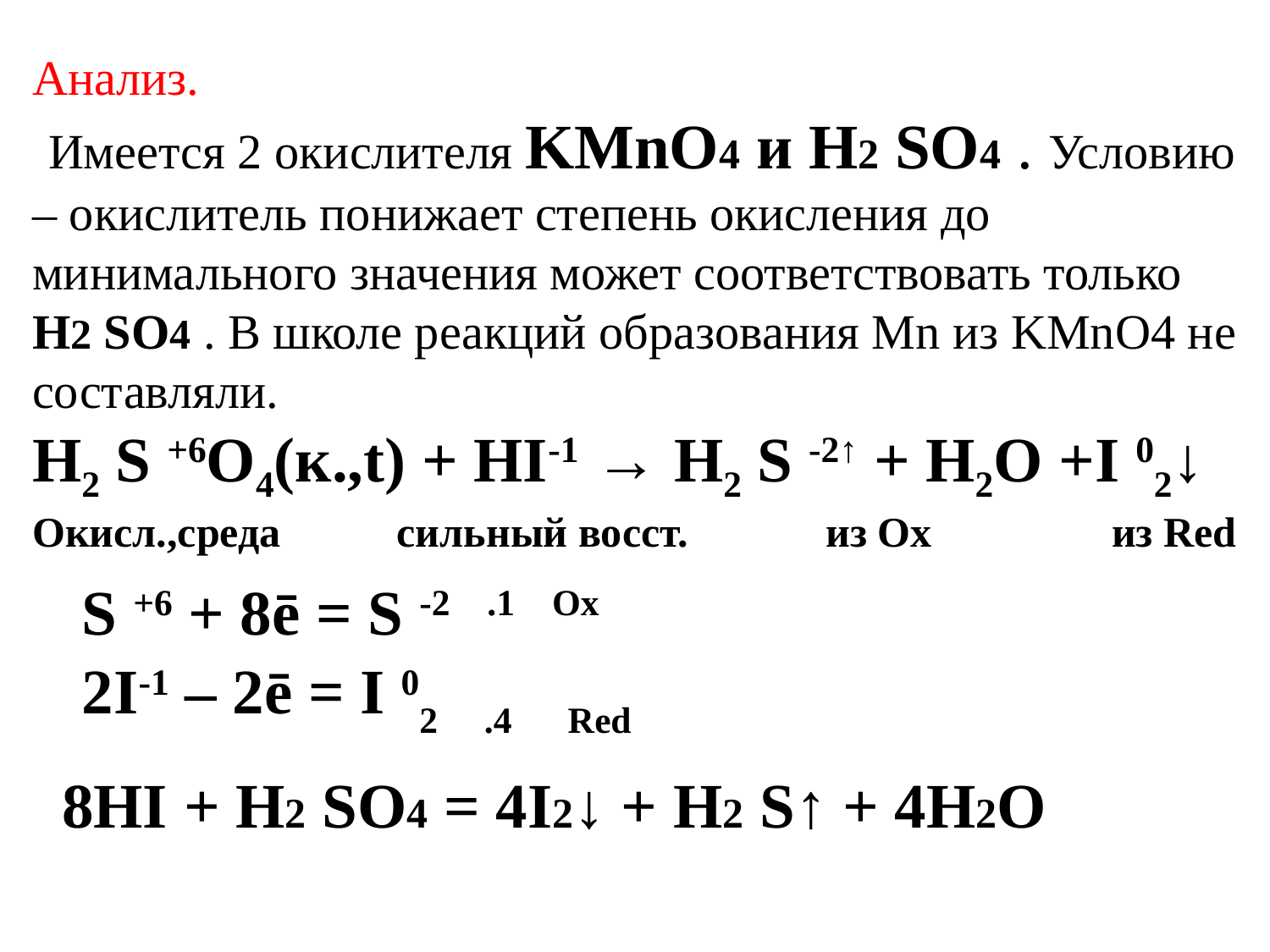

Анализ.
 Имеется 2 окислителя KMnO4 и H2 SO4 . Условию – окислитель понижает степень окисления до минимального значения может соответствовать только
H2 SO4 . В школе реакций образования Mn из KMnO4 не составляли.
H2 S +6O4(к.,t) + HI-1 → H2 S -2↑ + H2O +I 02↓
Окисл.,среда           сильный восст.             из Ох                 из Red

S +6 + 8ē = S -2    .1    Ox

2I-1 – 2ē = I 02     .4      Red
8HI + H2 SO4 = 4I2↓ + H2 S↑ + 4H2O